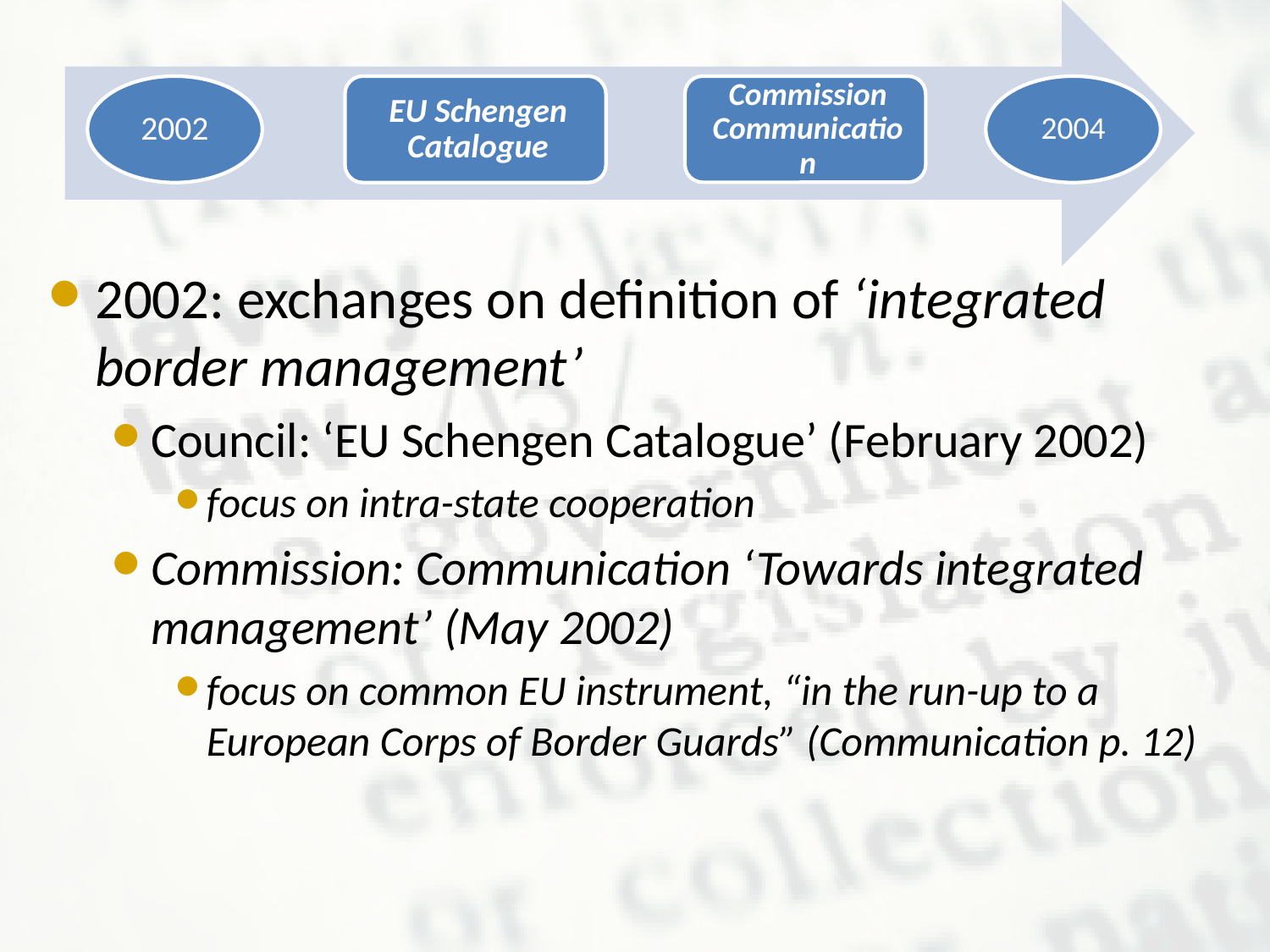

Commission Communication
2004
EU Schengen Catalogue
2002
2002: exchanges on definition of ‘integrated border management’
Council: ‘EU Schengen Catalogue’ (February 2002)
focus on intra-state cooperation
Commission: Communication ‘Towards integrated management’ (May 2002)
focus on common EU instrument, “in the run-up to a European Corps of Border Guards” (Communication p. 12)